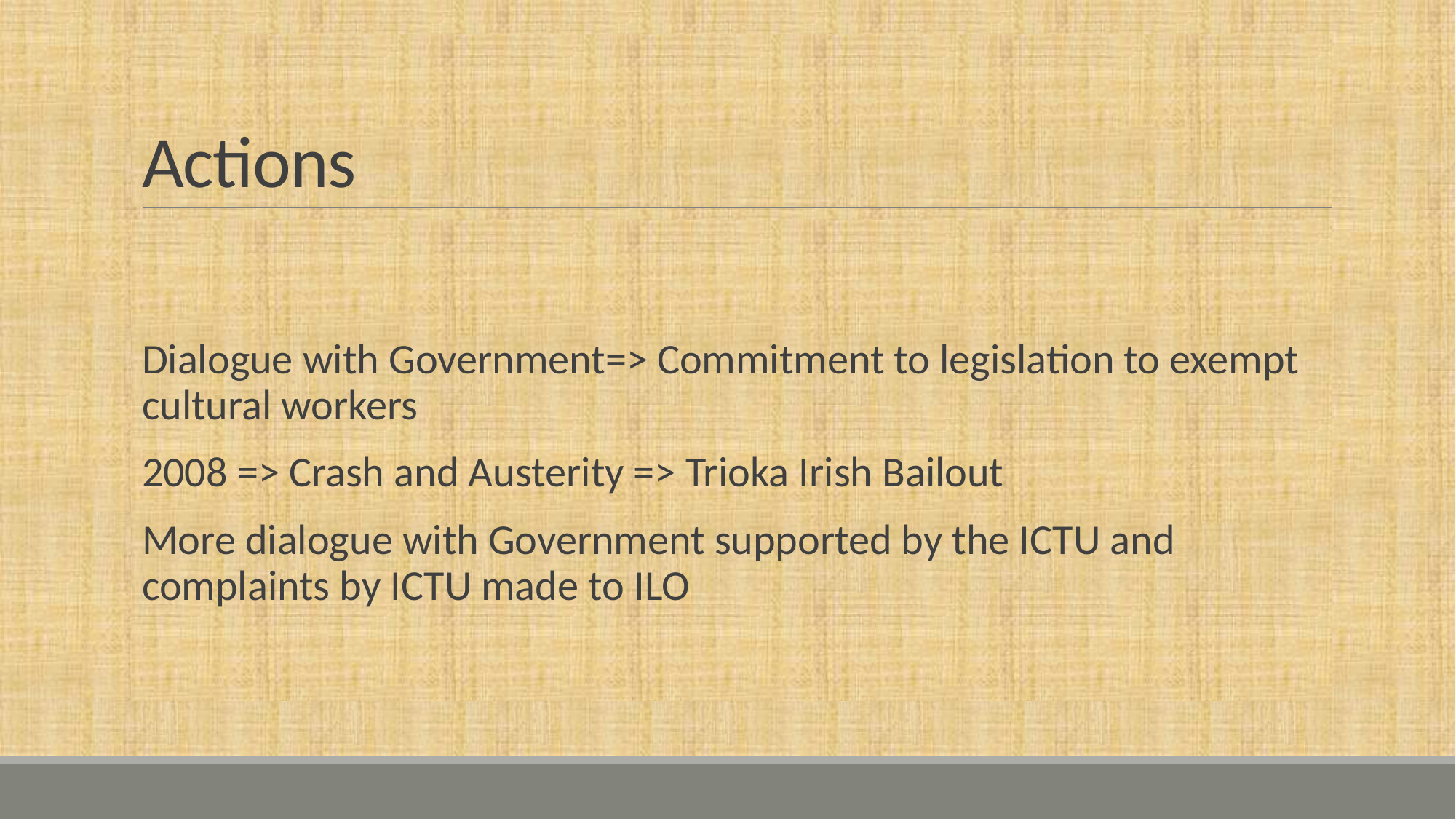

# Actions

Dialogue with Government=> Commitment to legislation to exempt cultural workers
2008 => Crash and Austerity => Trioka Irish Bailout
More dialogue with Government supported by the ICTU and complaints by ICTU made to ILO